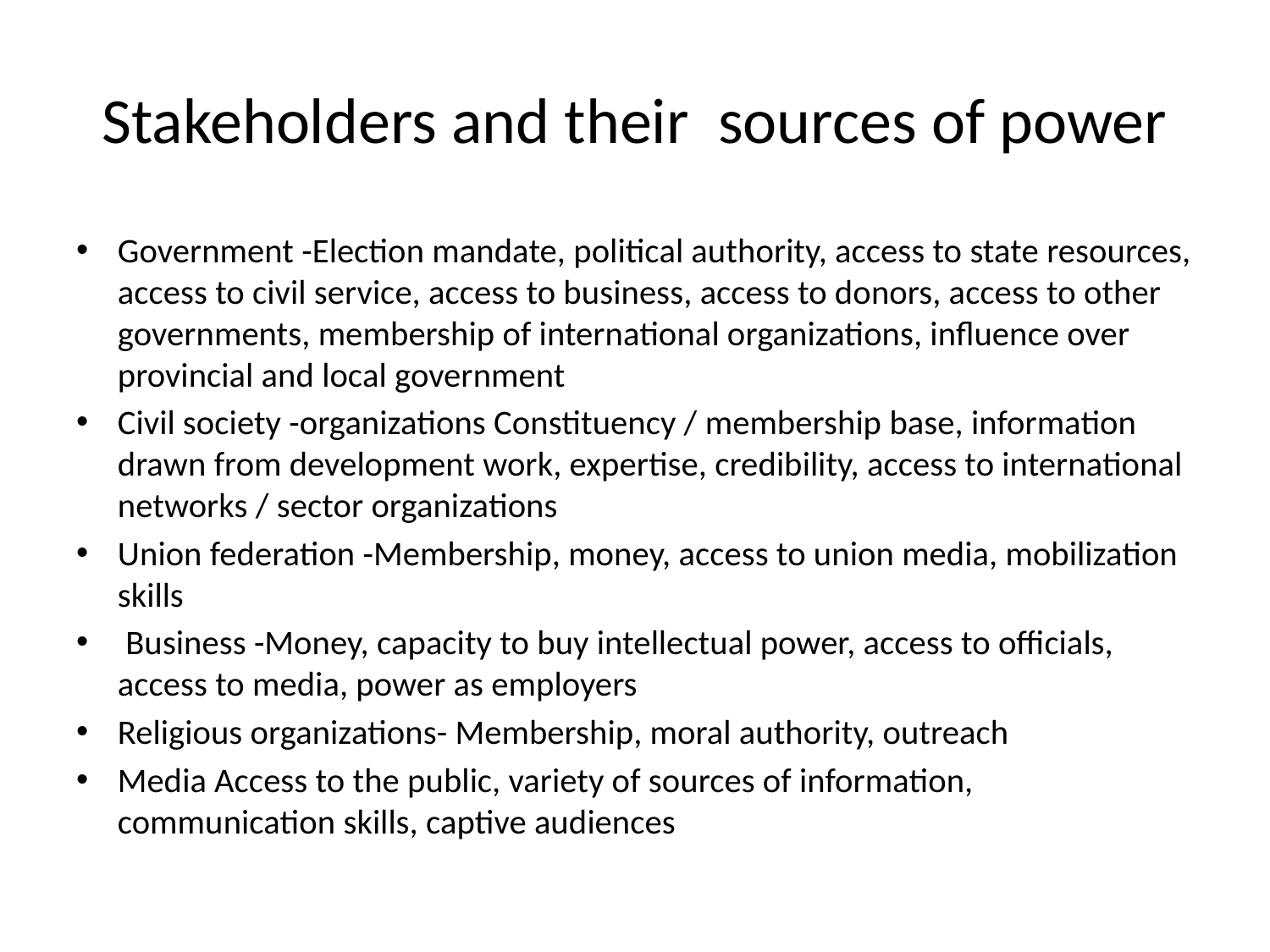

# Stakeholders and their  sources of power
Government -Election mandate, political authority, access to state resources, access to civil service, access to business, access to donors, access to other governments, membership of international organizations, influence over provincial and local government
Civil society -organizations Constituency / membership base, information drawn from development work, expertise, credibility, access to international networks / sector organizations
Union federation -Membership, money, access to union media, mobilization skills
 Business -Money, capacity to buy intellectual power, access to officials, access to media, power as employers
Religious organizations- Membership, moral authority, outreach
Media Access to the public, variety of sources of information, communication skills, captive audiences